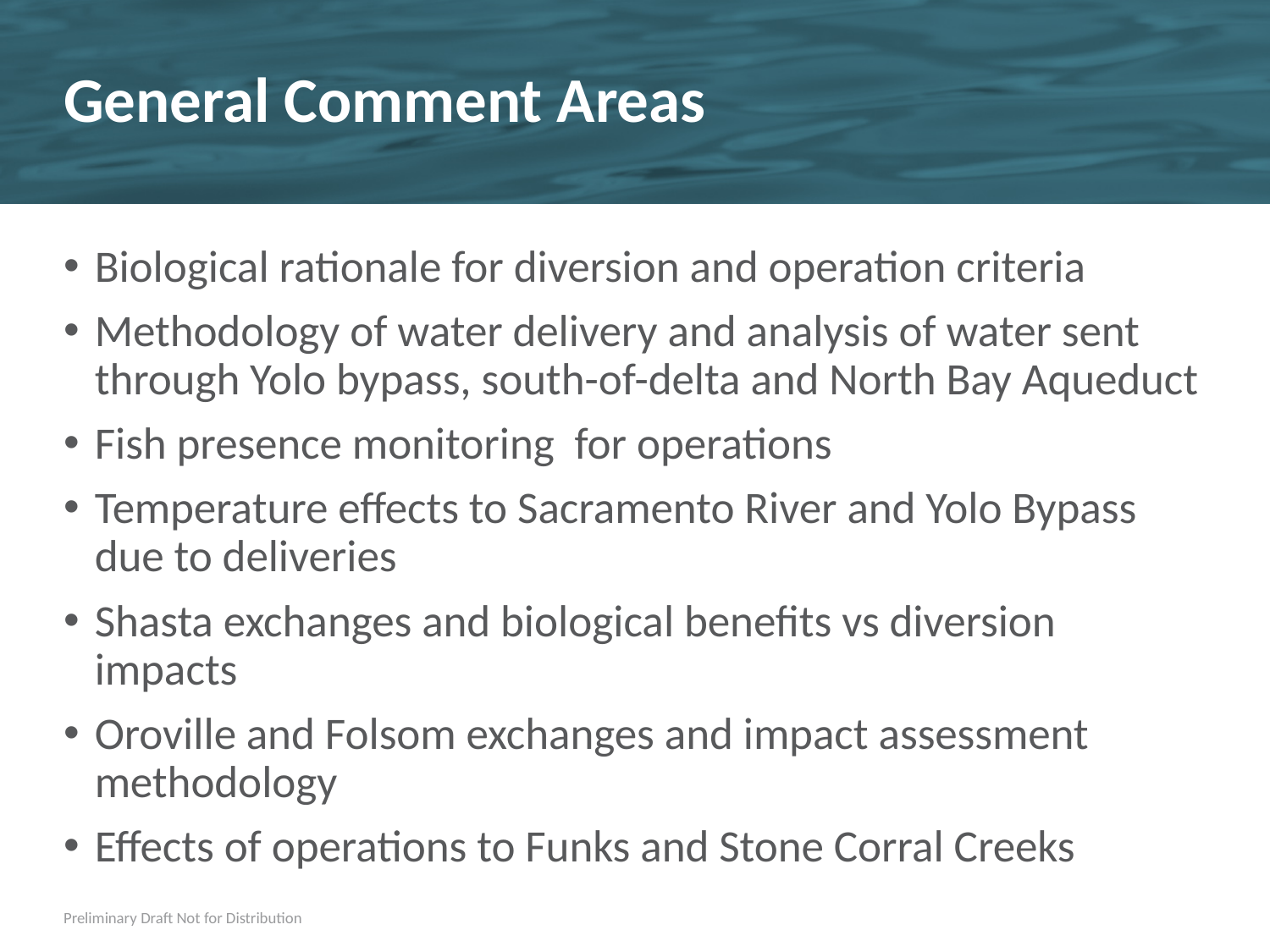

# General Comment Areas
Biological rationale for diversion and operation criteria
Methodology of water delivery and analysis of water sent through Yolo bypass, south-of-delta and North Bay Aqueduct
Fish presence monitoring  for operations
Temperature effects to Sacramento River and Yolo Bypass due to deliveries
Shasta exchanges and biological benefits vs diversion impacts
Oroville and Folsom exchanges and impact assessment methodology
Effects of operations to Funks and Stone Corral Creeks
Preliminary Draft Not for Distribution